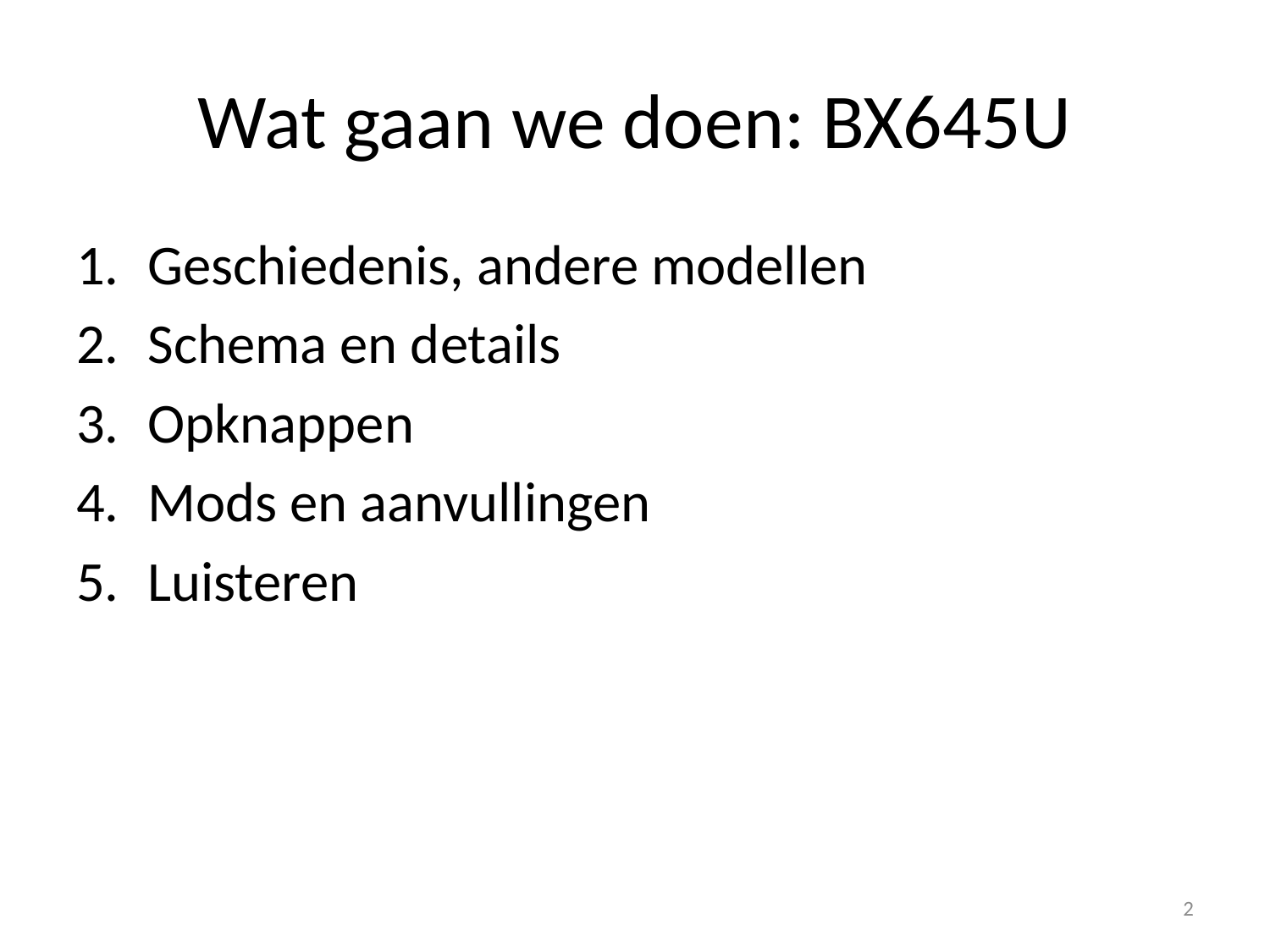

# Wat gaan we doen: BX645U
Geschiedenis, andere modellen
Schema en details
Opknappen
Mods en aanvullingen
Luisteren
2